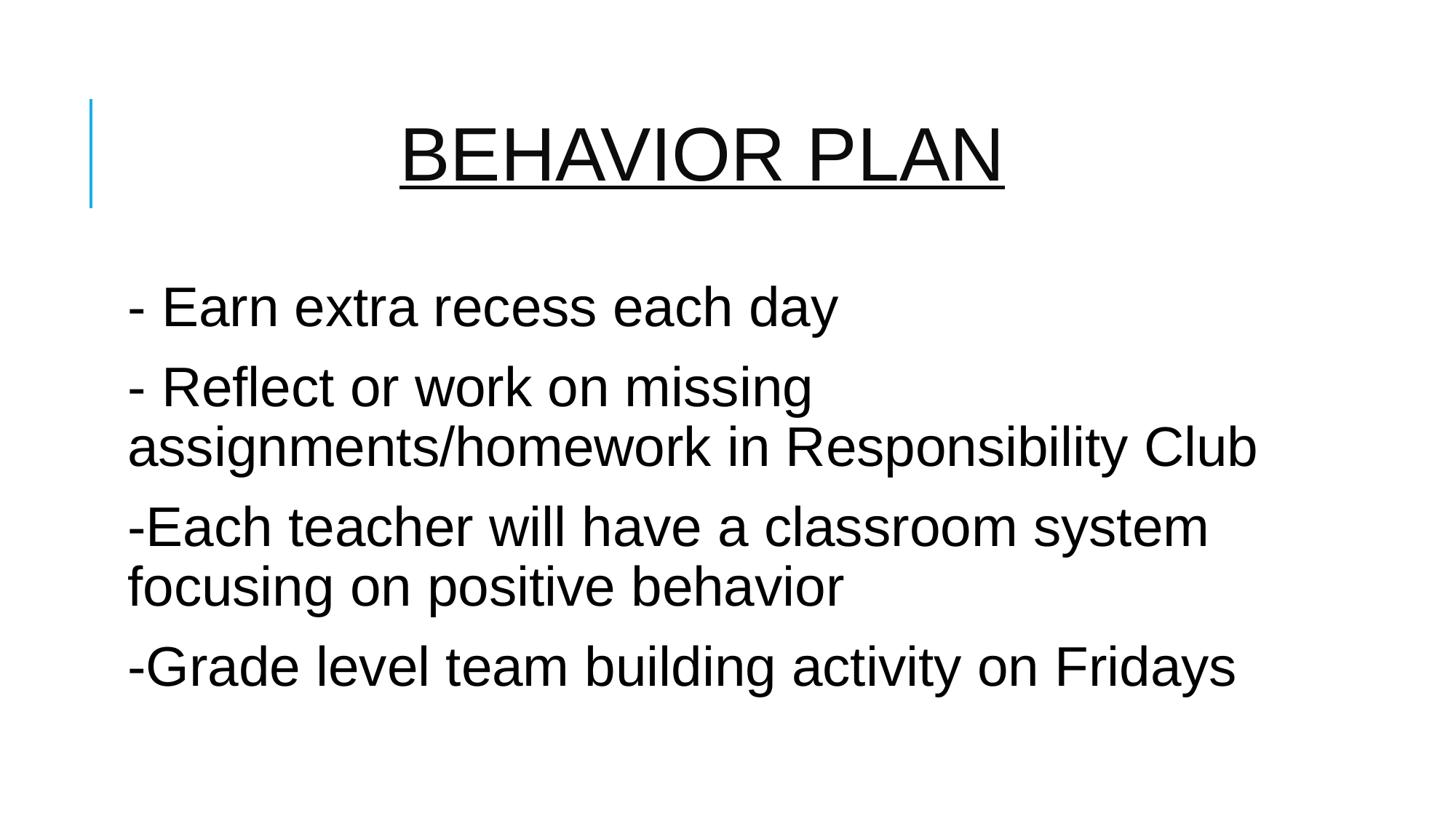

# BEHAVIOR PLAN
- Earn extra recess each day
- Reflect or work on missing assignments/homework in Responsibility Club
-Each teacher will have a classroom system focusing on positive behavior
-Grade level team building activity on Fridays